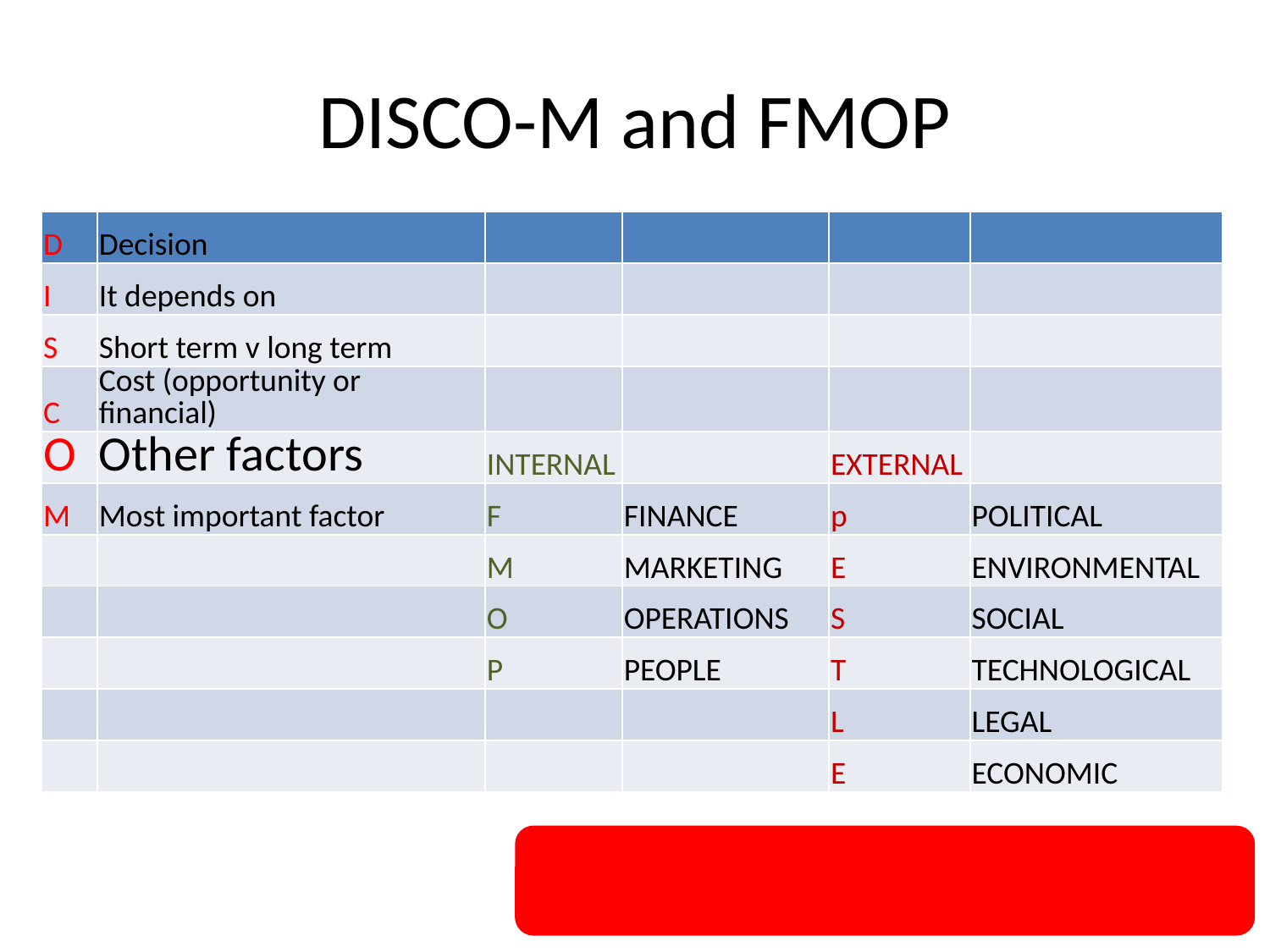

# DISCO-M and FMOP
| D | Decision |  |  |  |  |
| --- | --- | --- | --- | --- | --- |
| I | It depends on |  |  |  |  |
| S | Short term v long term |  |  |  |  |
| C | Cost (opportunity or financial) |  |  |  |  |
| O | Other factors | INTERNAL |  | EXTERNAL |  |
| M | Most important factor | F | FINANCE | p | POLITICAL |
|  |  | M | MARKETING | E | ENVIRONMENTAL |
|  |  | O | OPERATIONS | S | SOCIAL |
|  |  | P | PEOPLE | T | TECHNOLOGICAL |
|  |  |  |  | L | LEGAL |
|  |  |  |  | E | ECONOMIC |